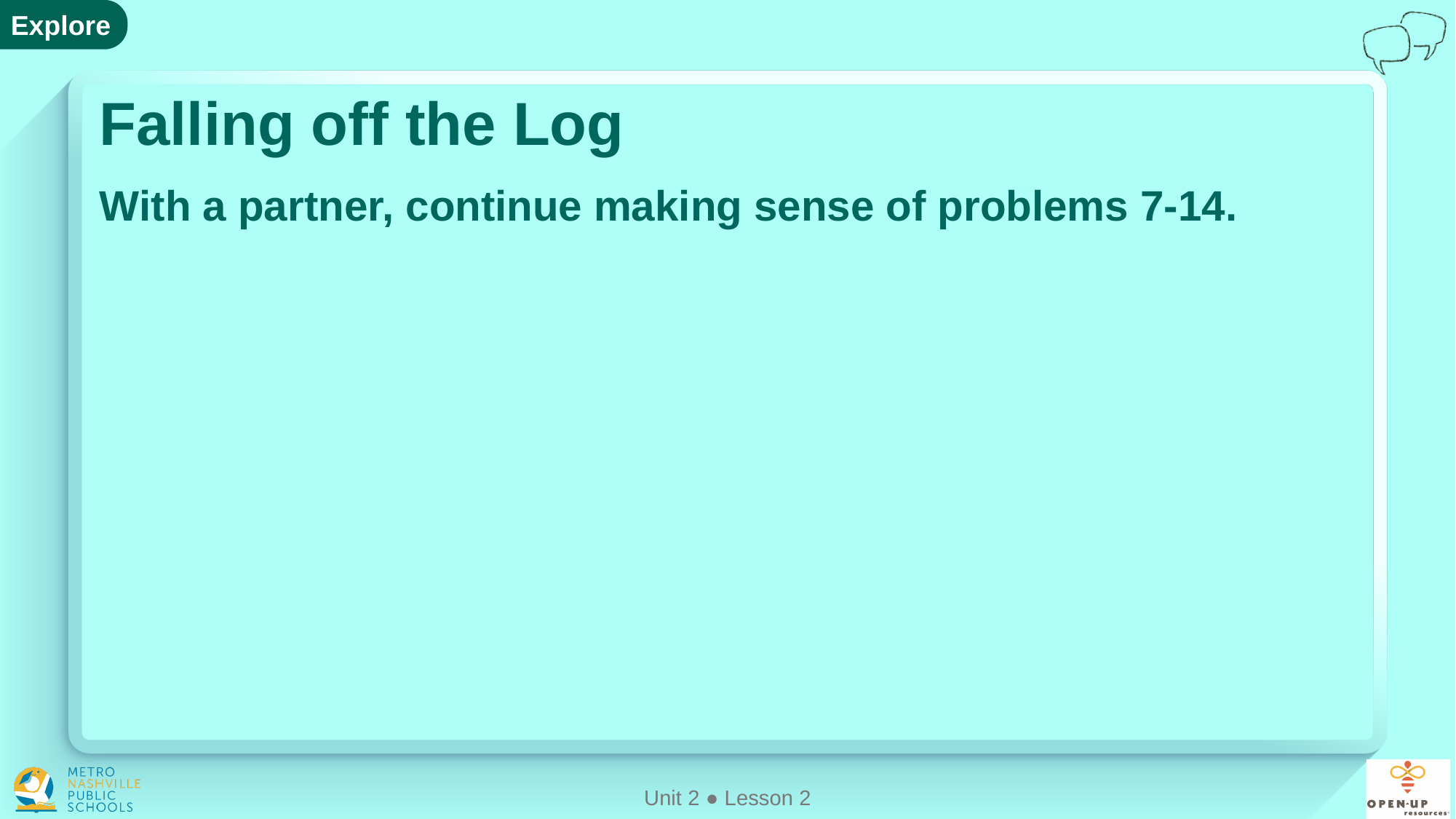

# Falling off the Log
With a partner, continue making sense of problems 7-14.

Unit 2 ● Lesson 2